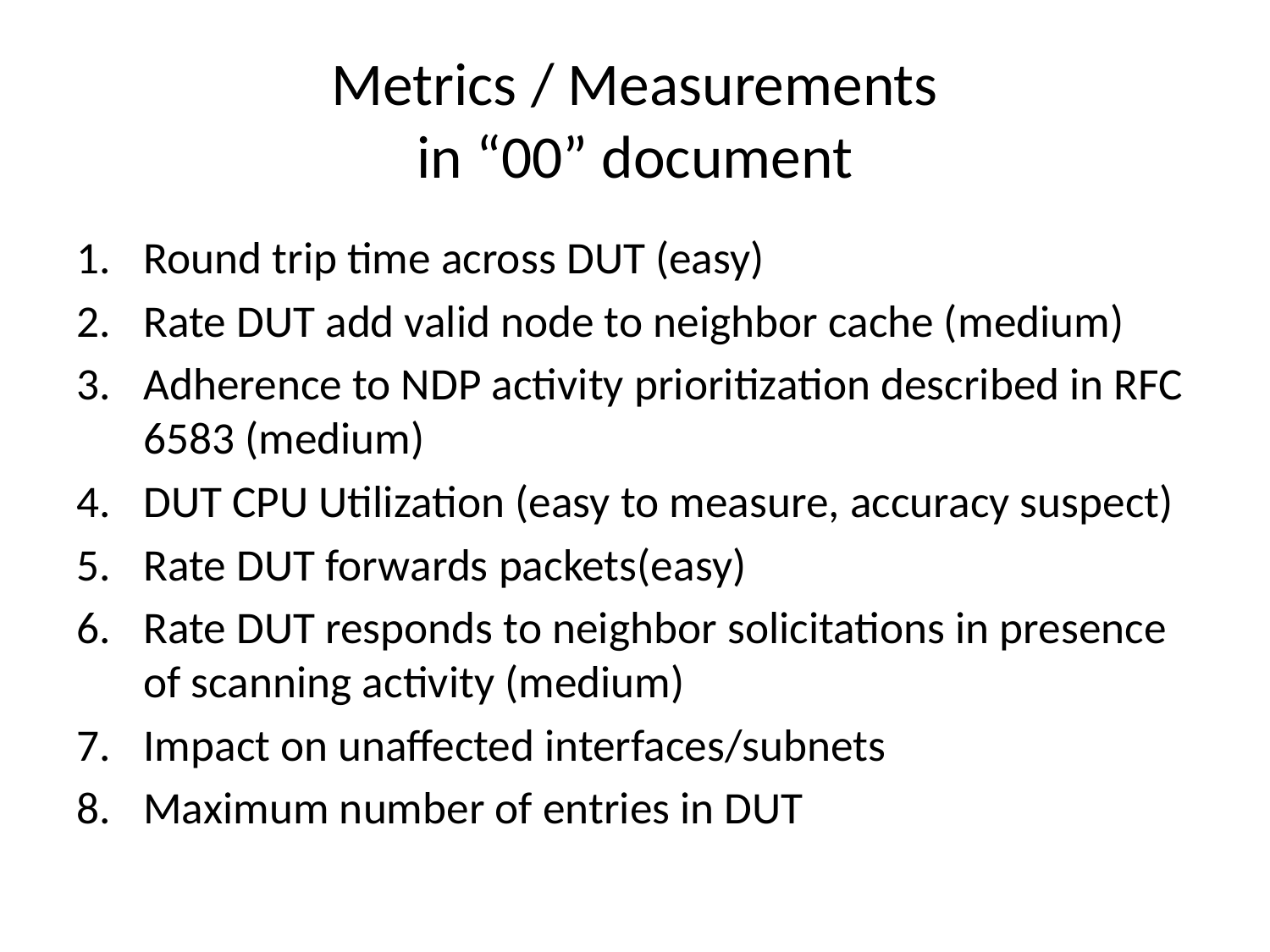

# Metrics / Measurements in “00” document
Round trip time across DUT (easy)
Rate DUT add valid node to neighbor cache (medium)
Adherence to NDP activity prioritization described in RFC 6583 (medium)
DUT CPU Utilization (easy to measure, accuracy suspect)
Rate DUT forwards packets(easy)
Rate DUT responds to neighbor solicitations in presence of scanning activity (medium)
Impact on unaffected interfaces/subnets
Maximum number of entries in DUT